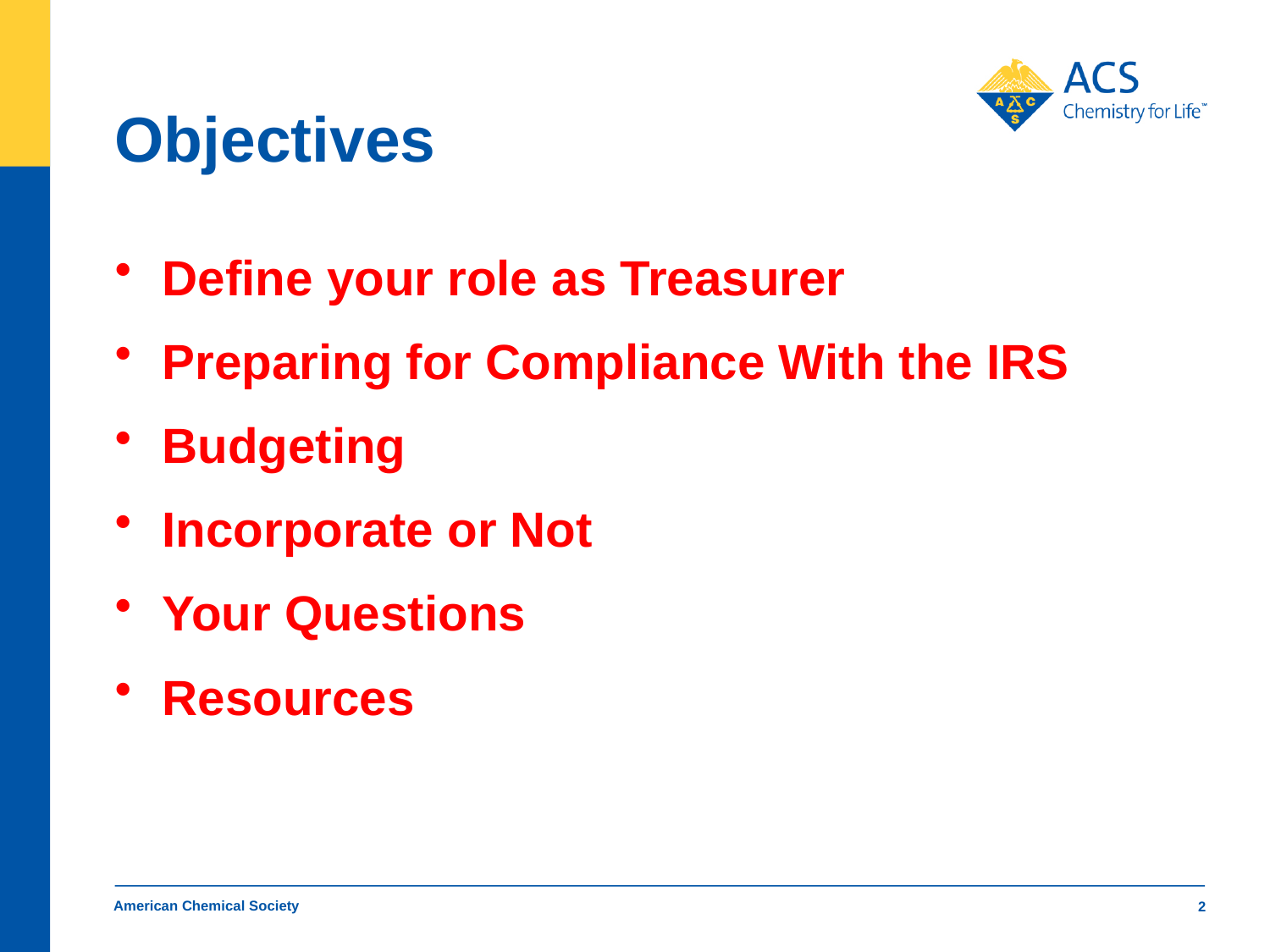

# Objectives
Define your role as Treasurer
Preparing for Compliance With the IRS
Budgeting
Incorporate or Not
Your Questions
Resources
American Chemical Society
2